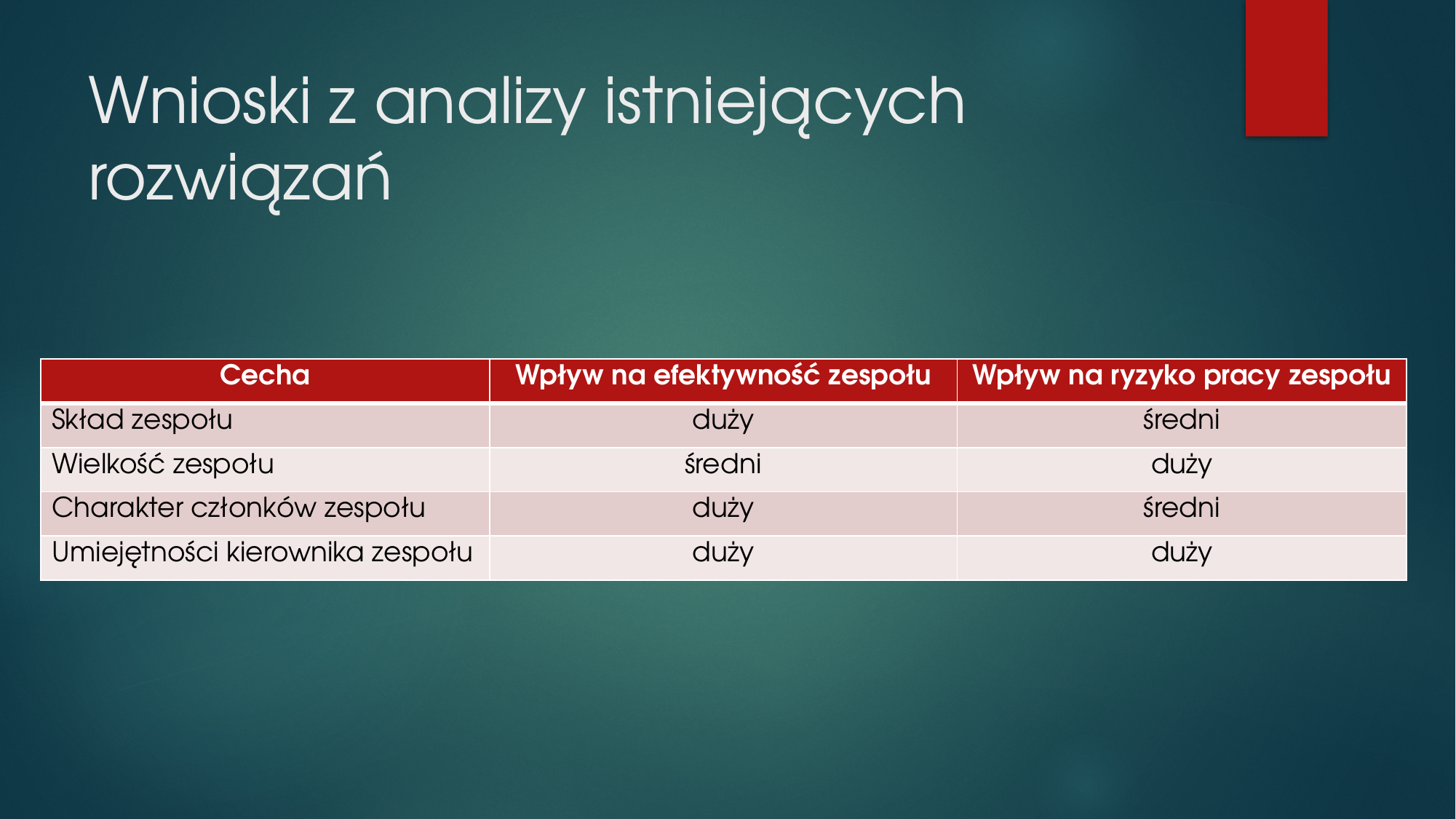

# Wnioski z analizy istniejących rozwiązań
| Cecha | Wpływ na efektywność zespołu | Wpływ na ryzyko pracy zespołu |
| --- | --- | --- |
| Skład zespołu | duży | średni |
| Wielkość zespołu | średni | duży |
| Charakter członków zespołu | duży | średni |
| Umiejętności kierownika zespołu | duży | duży |